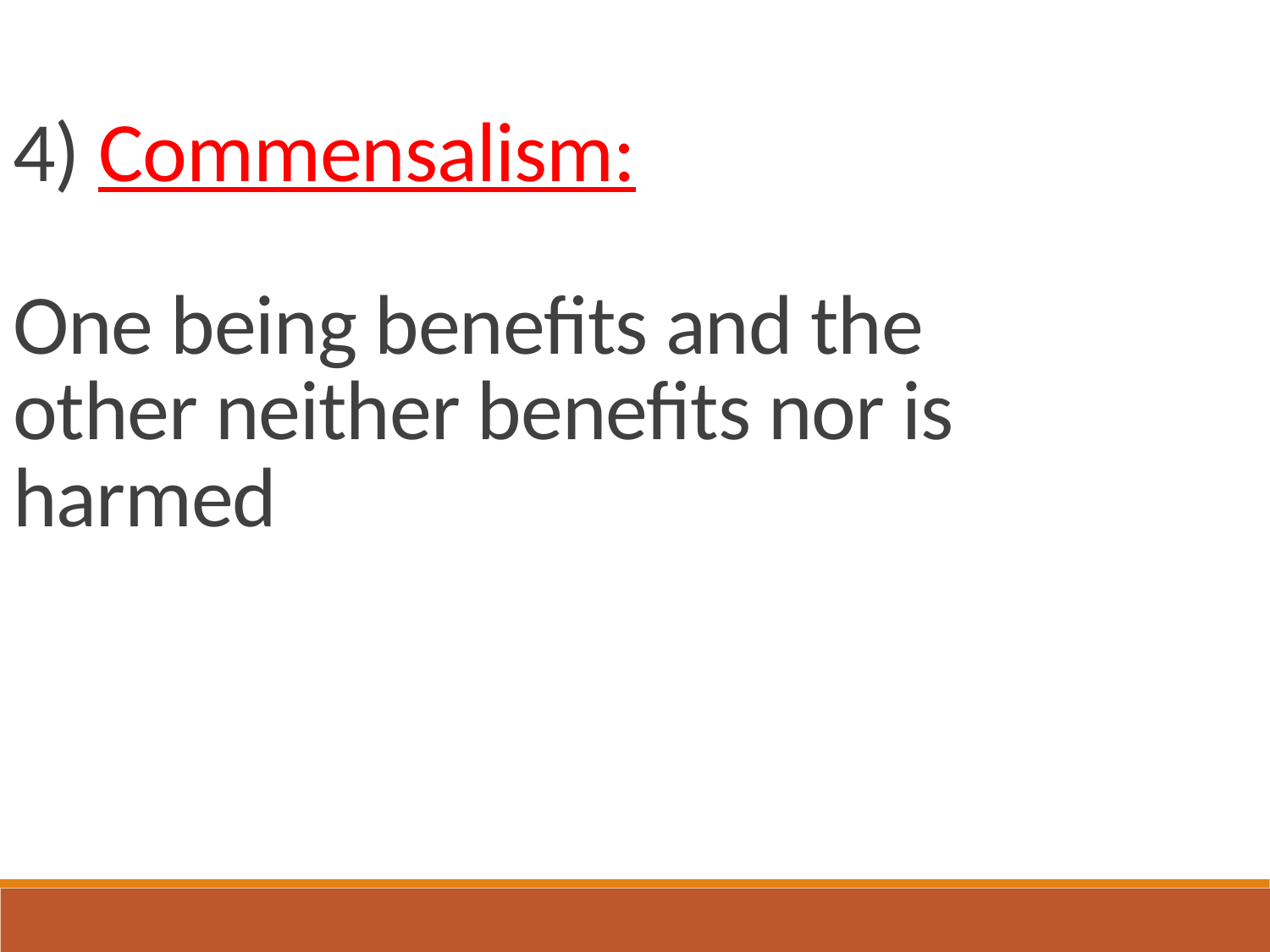

4) Commensalism:
One being benefits and the other neither benefits nor is harmed